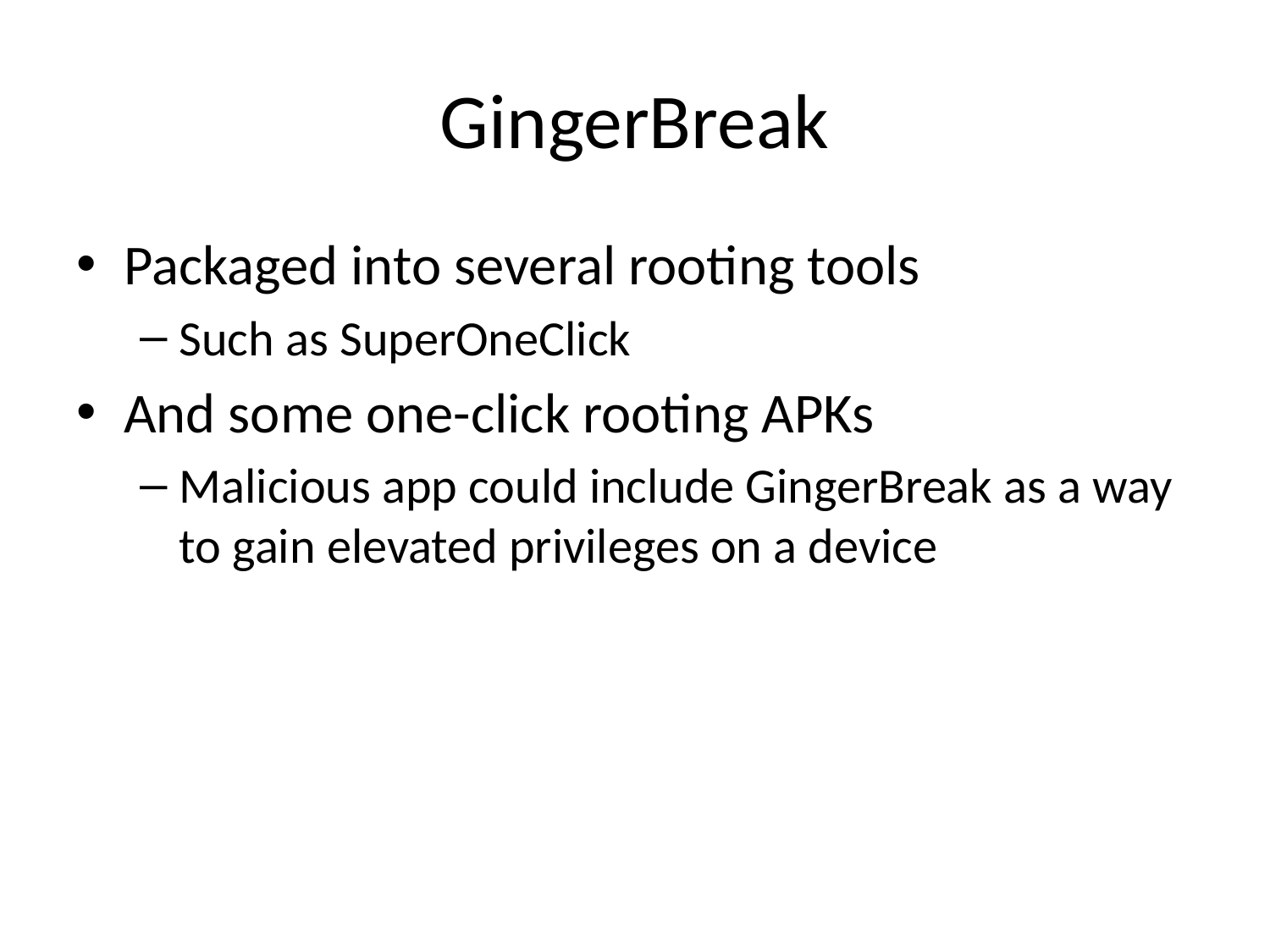

# GingerBreak
Packaged into several rooting tools
Such as SuperOneClick
And some one-click rooting APKs
Malicious app could include GingerBreak as a way to gain elevated privileges on a device